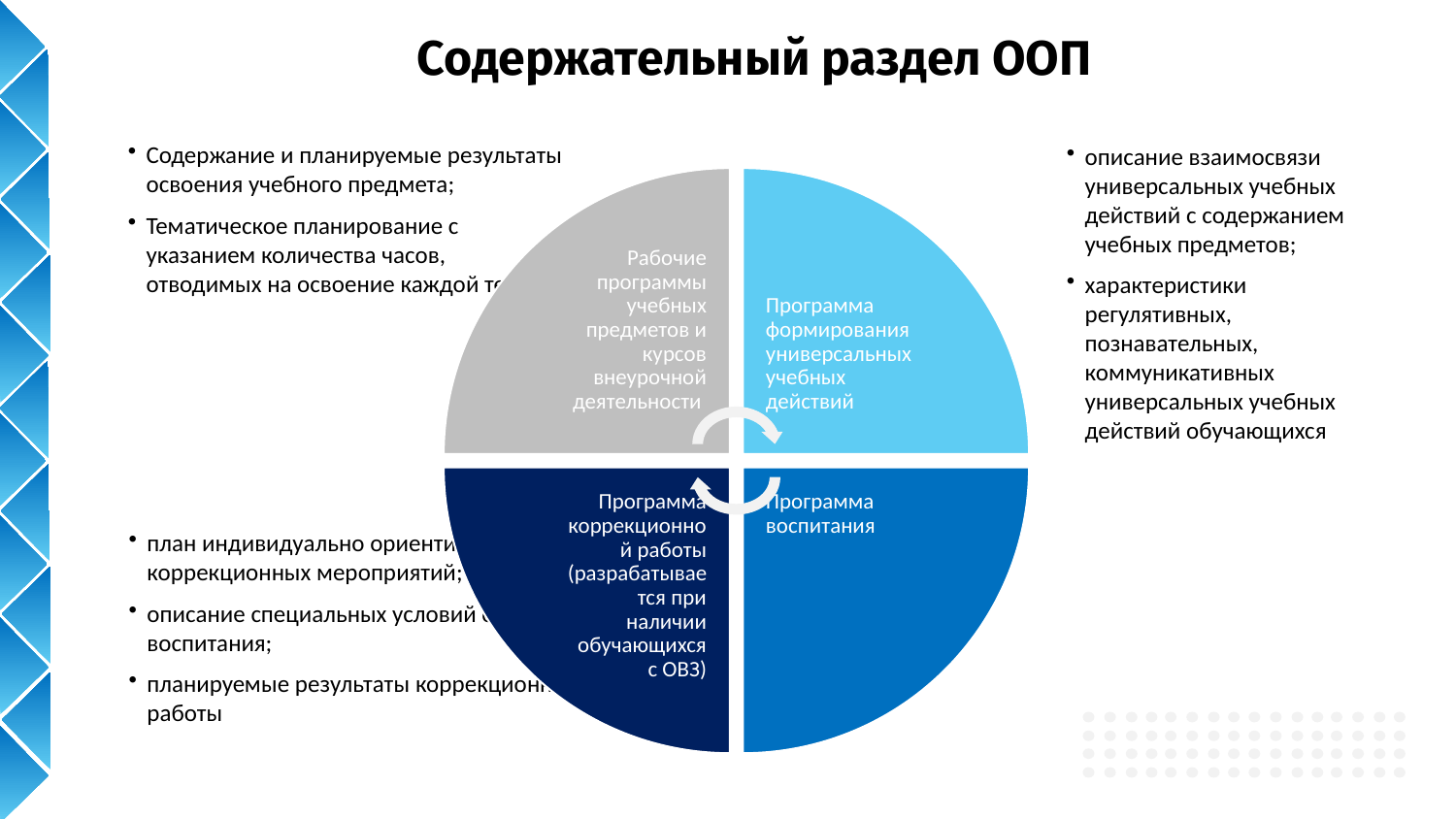

# Содержательный раздел ООП

план индивидуально ориентированных коррекционных мероприятий;
описание специальных условий обучения и воспитания;
планируемые результаты коррекционной работы
описание взаимосвязи универсальных учебных действий с содержанием учебных предметов;
характеристики регулятивных, познавательных, коммуникативных универсальных учебных действий обучающихся
Содержание и планируемые результаты освоения учебного предмета;
Тематическое планирование с указанием количества часов, отводимых на освоение каждой темы
Рабочие программы учебных предметов и курсов внеурочной деятельности
Программа формирования универсальных учебных действий
Программа воспитания
Программа коррекционной работы (разрабатывается при наличии обучающихся с ОВЗ)